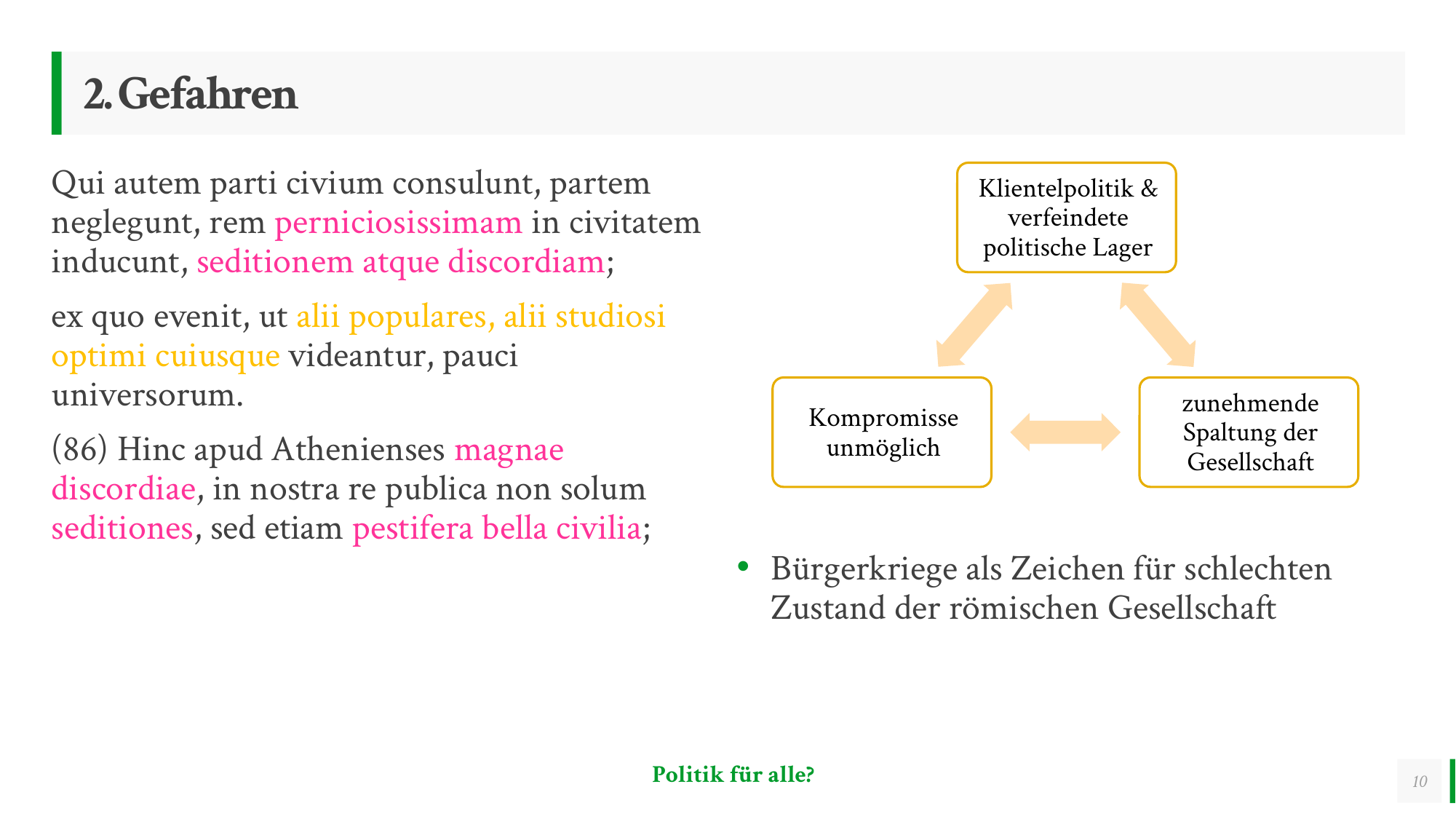

# 2. Gefahren
Qui autem parti civium consulunt, partem neglegunt, rem perniciosissimam in civitatem inducunt, seditionem atque discordiam;
ex quo evenit, ut alii populares, alii studiosi optimi cuiusque videantur, pauci universorum.
(86) Hinc apud Athenienses magnae discordiae, in nostra re publica non solum seditiones, sed etiam pestifera bella civilia;
Klientelpolitik & verfeindete politische Lager

zunehmende Spaltung der Gesellschaft

Kompromisse unmöglich

Bürgerkriege als Zeichen für schlechten Zustand der römischen Gesellschaft

10